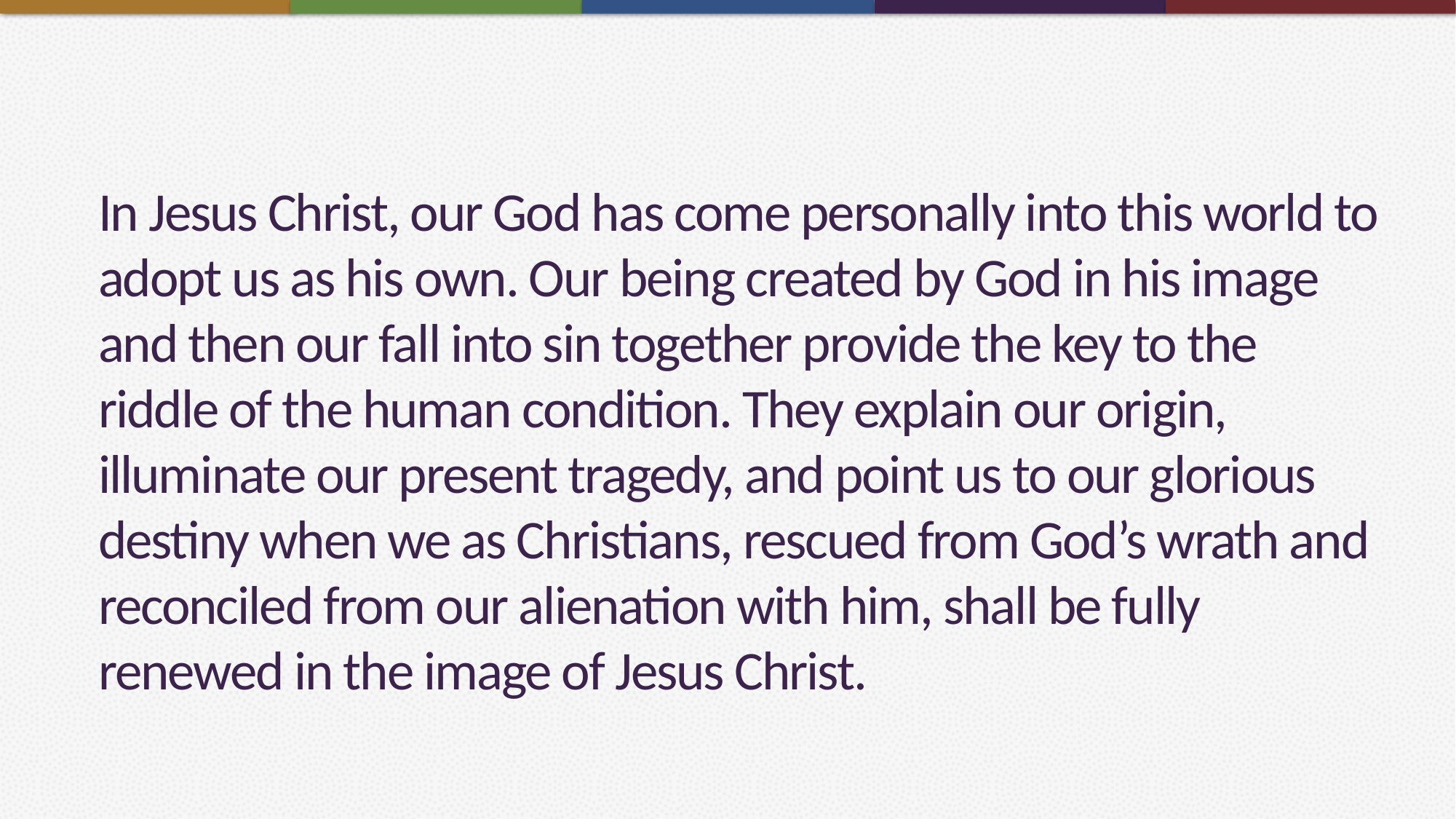

# In Jesus Christ, our God has come personally into this world to adopt us as his own. Our being created by God in his image and then our fall into sin together provide the key to the riddle of the human condition. They explain our origin, illuminate our present tragedy, and point us to our glorious destiny when we as Christians, rescued from God’s wrath and reconciled from our alienation with him, shall be fully renewed in the image of Jesus Christ.